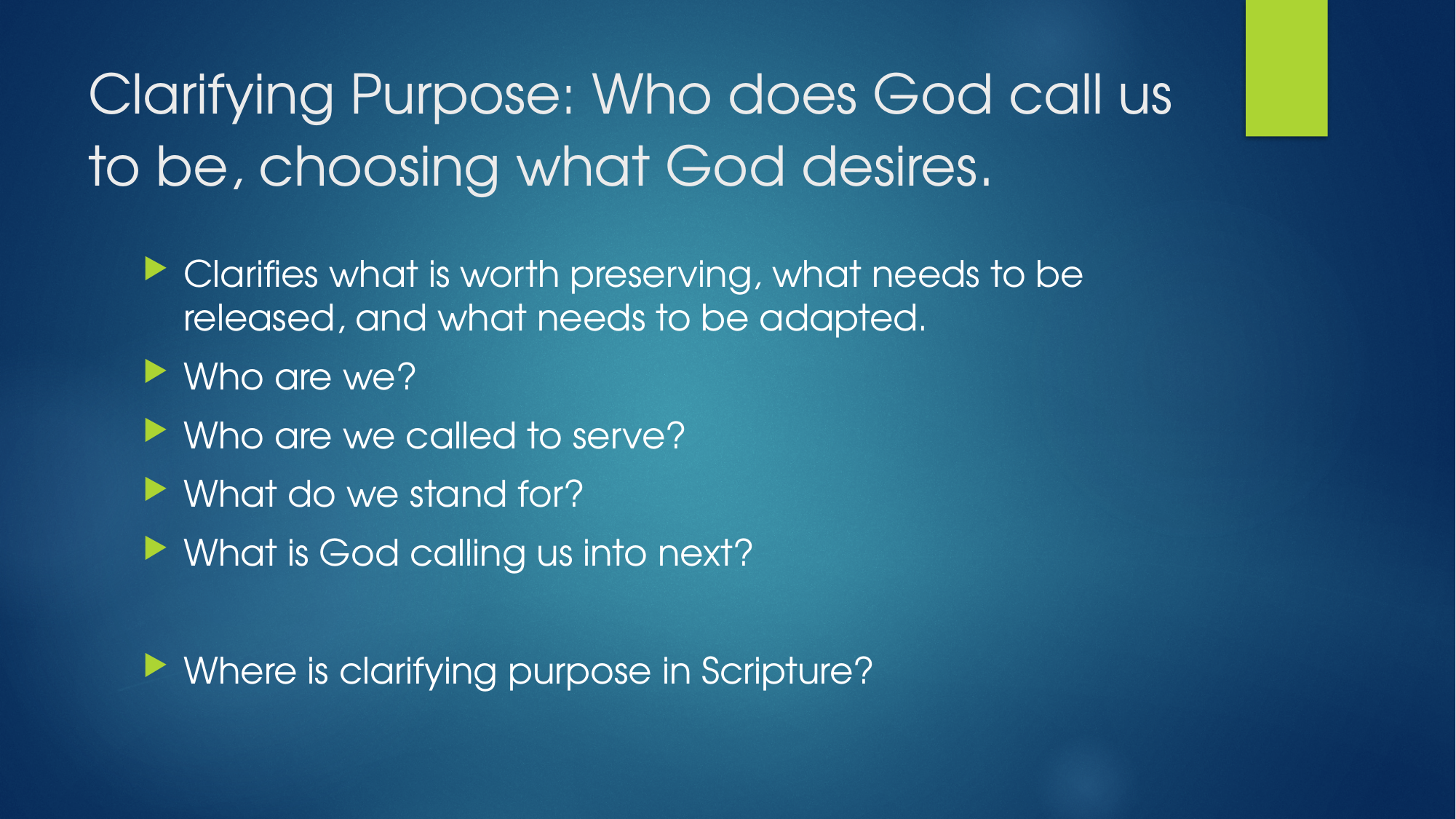

# Clarifying Purpose: Who does God call us to be, choosing what God desires.
Clarifies what is worth preserving, what needs to be released, and what needs to be adapted.
Who are we?
Who are we called to serve?
What do we stand for?
What is God calling us into next?

Where is clarifying purpose in Scripture?